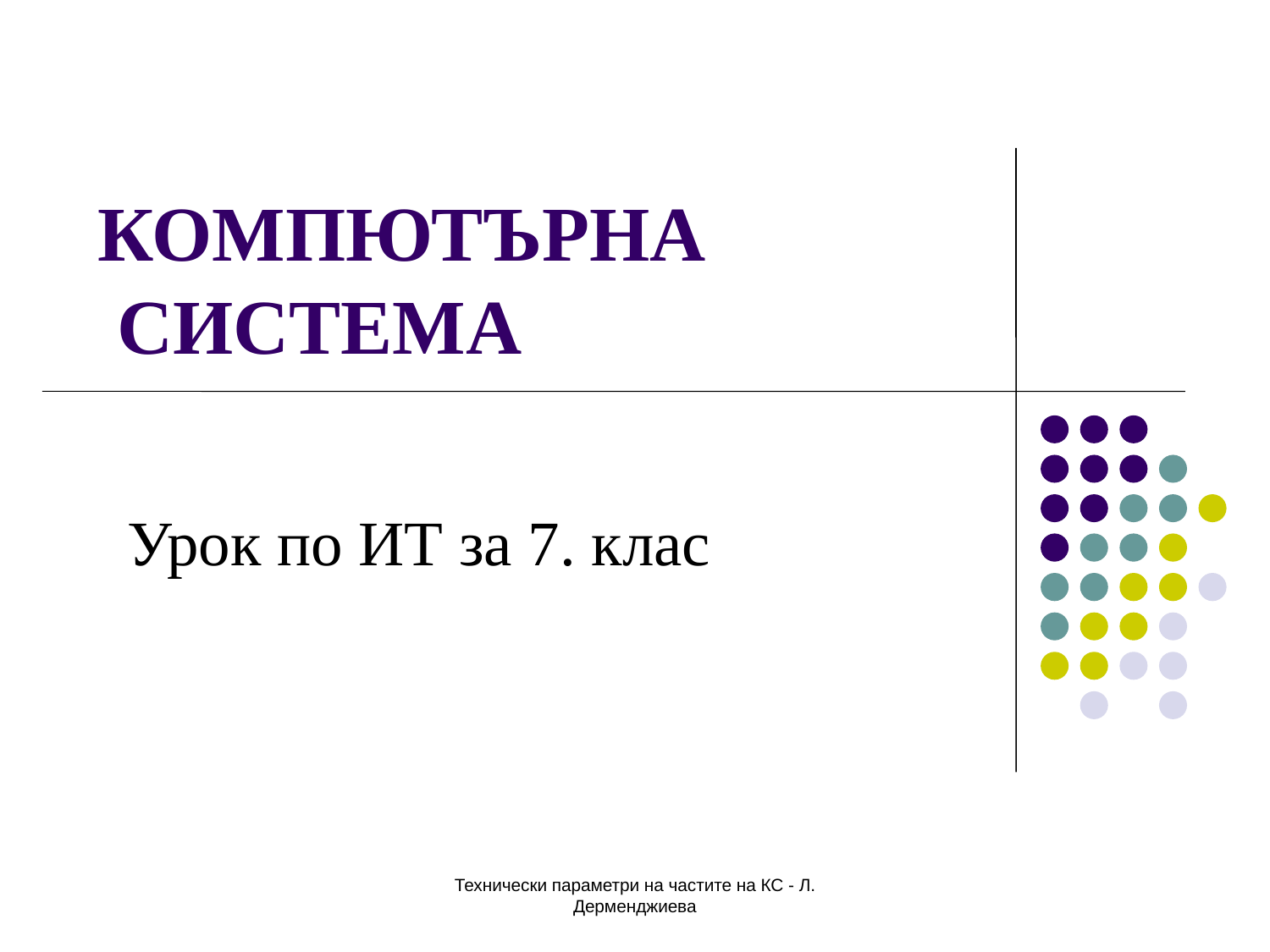

# КОМПЮТЪРНА СИСТЕМА
Урок по ИТ за 7. клас

Технически параметри на частите на КС - Л. Дерменджиева